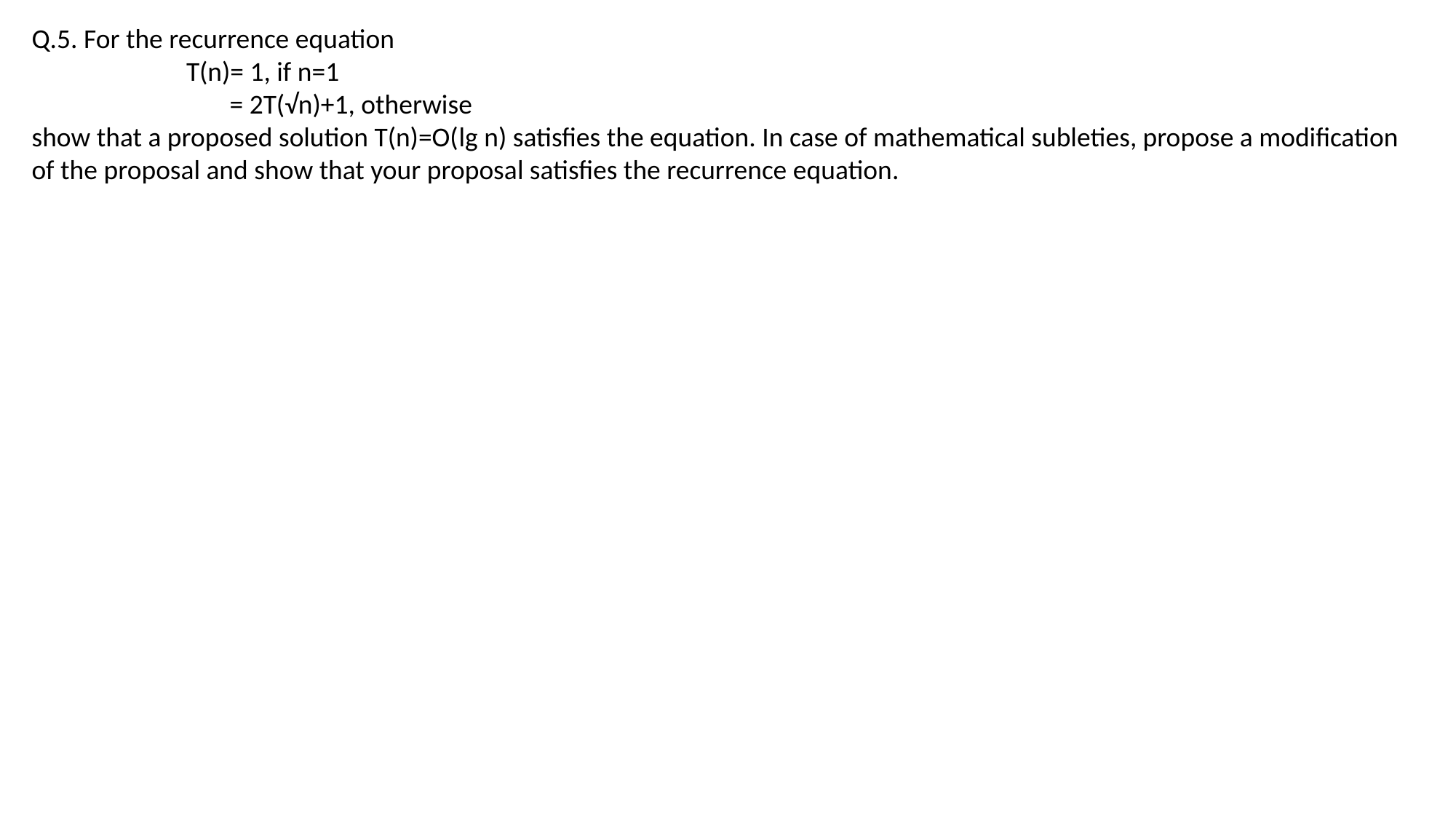

Q.5. For the recurrence equation
                         T(n)= 1, if n=1
                                = 2T(√n)+1, otherwise
show that a proposed solution T(n)=O(lg n) satisfies the equation. In case of mathematical subleties, propose a modification of the proposal and show that your proposal satisfies the recurrence equation.